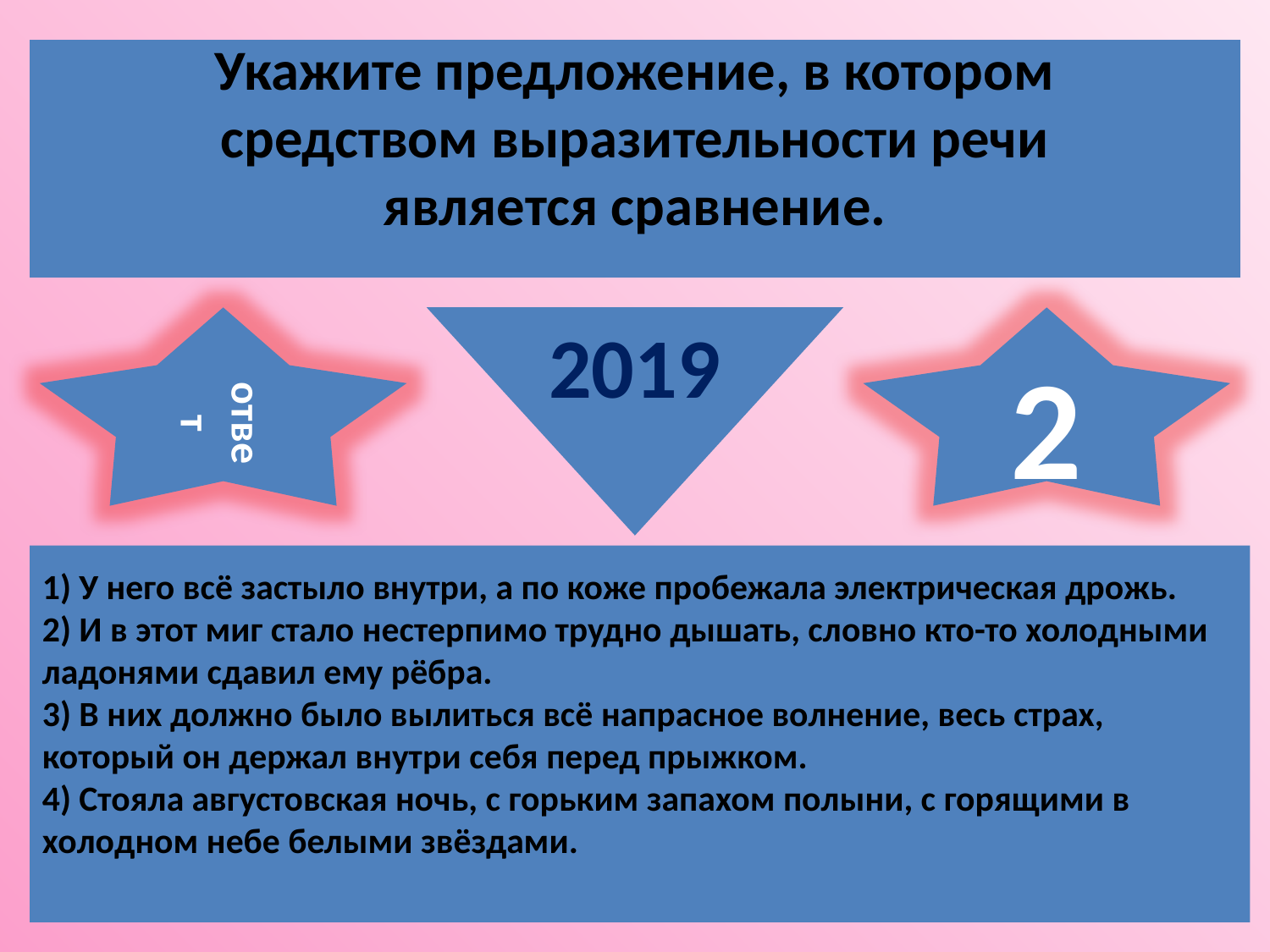

Укажите предложение, в котором средством выразительности речи является сравнение.

ответ
2019
2
1) У него всё застыло внутри, а по коже пробежала электрическая дрожь.
2) И в этот миг стало нестерпимо трудно дышать, словно кто-то холодными ладонями сдавил ему рёбра.
3) В них должно было вылиться всё напрасное волнение, весь страх, который он держал внутри себя перед прыжком.
4) Стояла августовская ночь, с горьким запахом полыни, с горящими в холодном небе белыми звёздами.